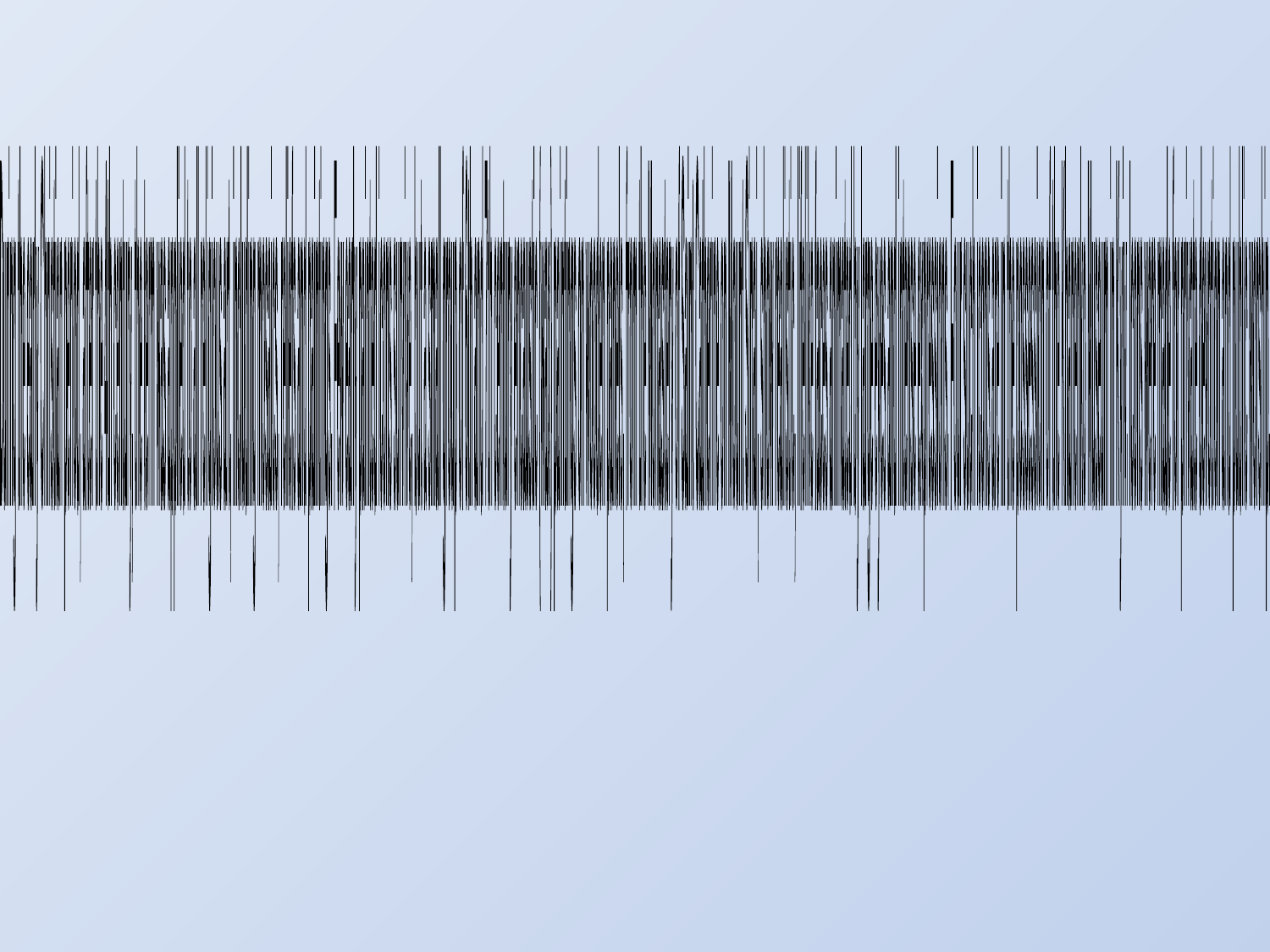

During the early Christian period, after the 4th century, the term was applied to all religious art, including mosaics, reliefs and paintings. Few early painted icons survive, but a small group of 6th and 7th century encaustic (wax) paintings on wooden panels, from the Monastery of Saint Catherine on Mount Sinai, show realistic, lifelike faces animated by large eyes and intense expressions. Four such icons are in the possession of the Khanenko Museum in Kyiv. Icons were made for private devotion and public worship.